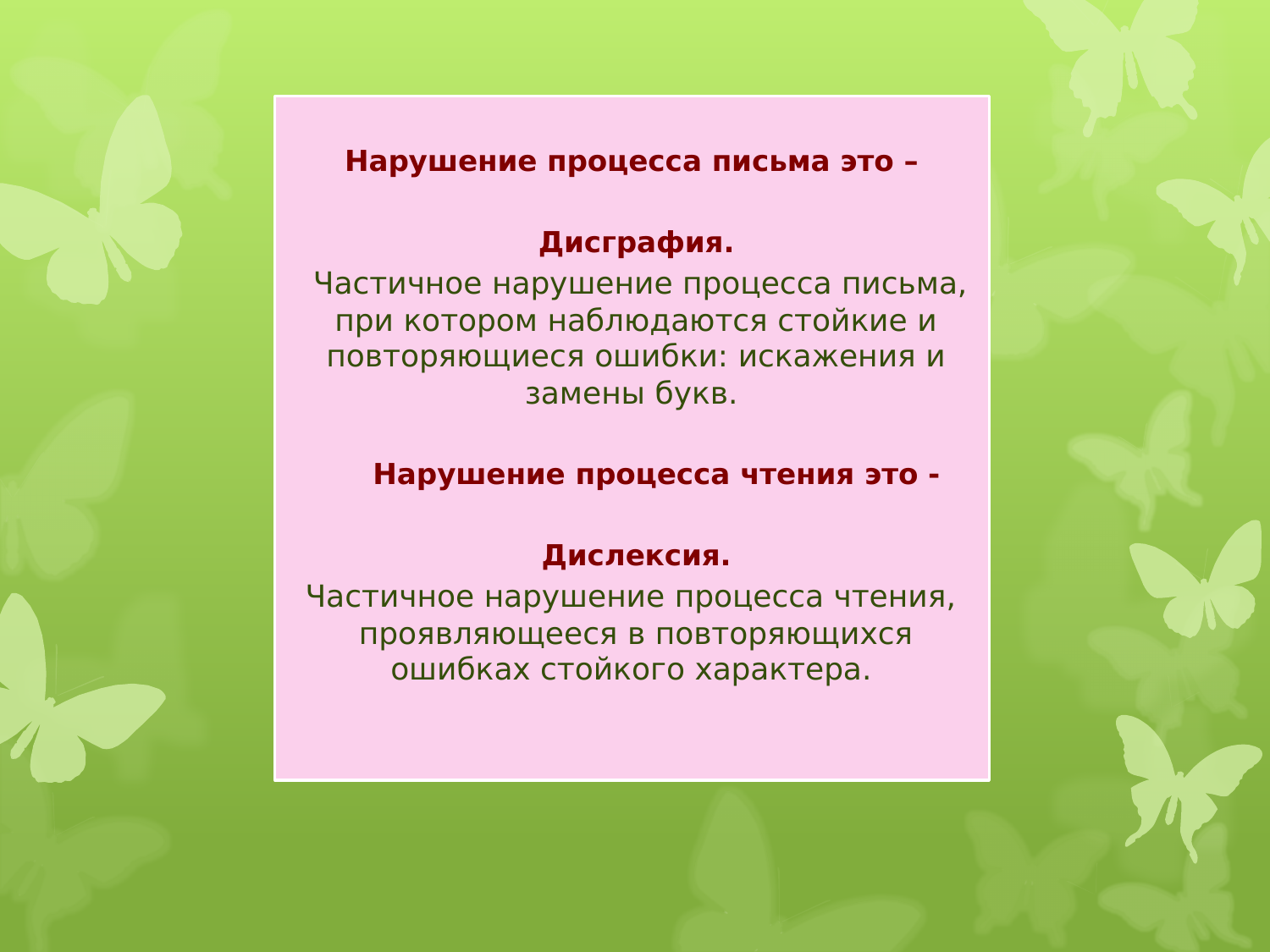

Нарушение процесса письма это –

Дисграфия.
 Частичное нарушение процесса письма, при котором наблюдаются стойкие и повторяющиеся ошибки: искажения и замены букв.

    Нарушение процесса чтения это -

Дислексия.
 Частичное нарушение процесса чтения,   проявляющееся в повторяющихся ошибках стойкого характера.